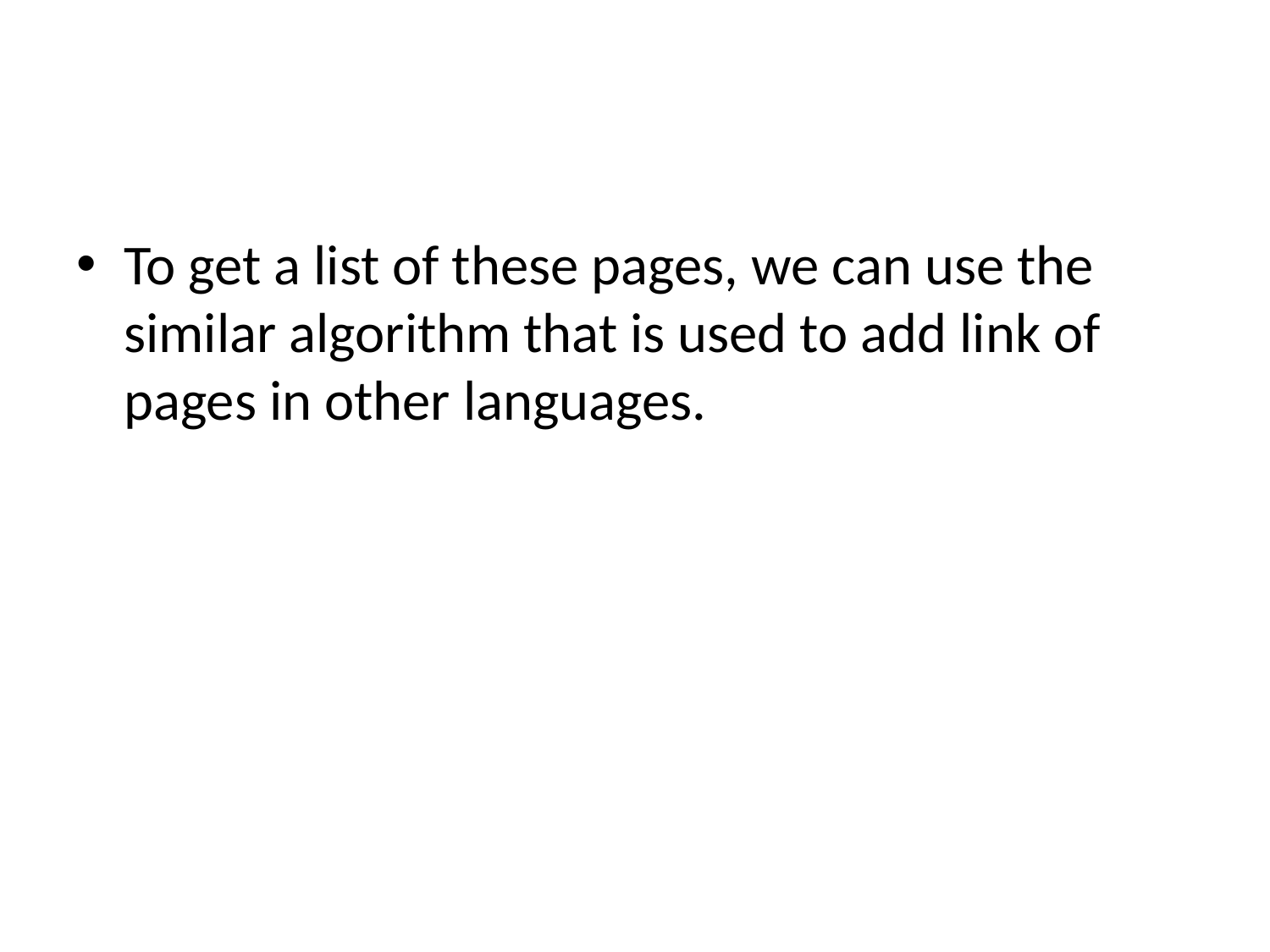

#
To get a list of these pages, we can use the similar algorithm that is used to add link of pages in other languages.